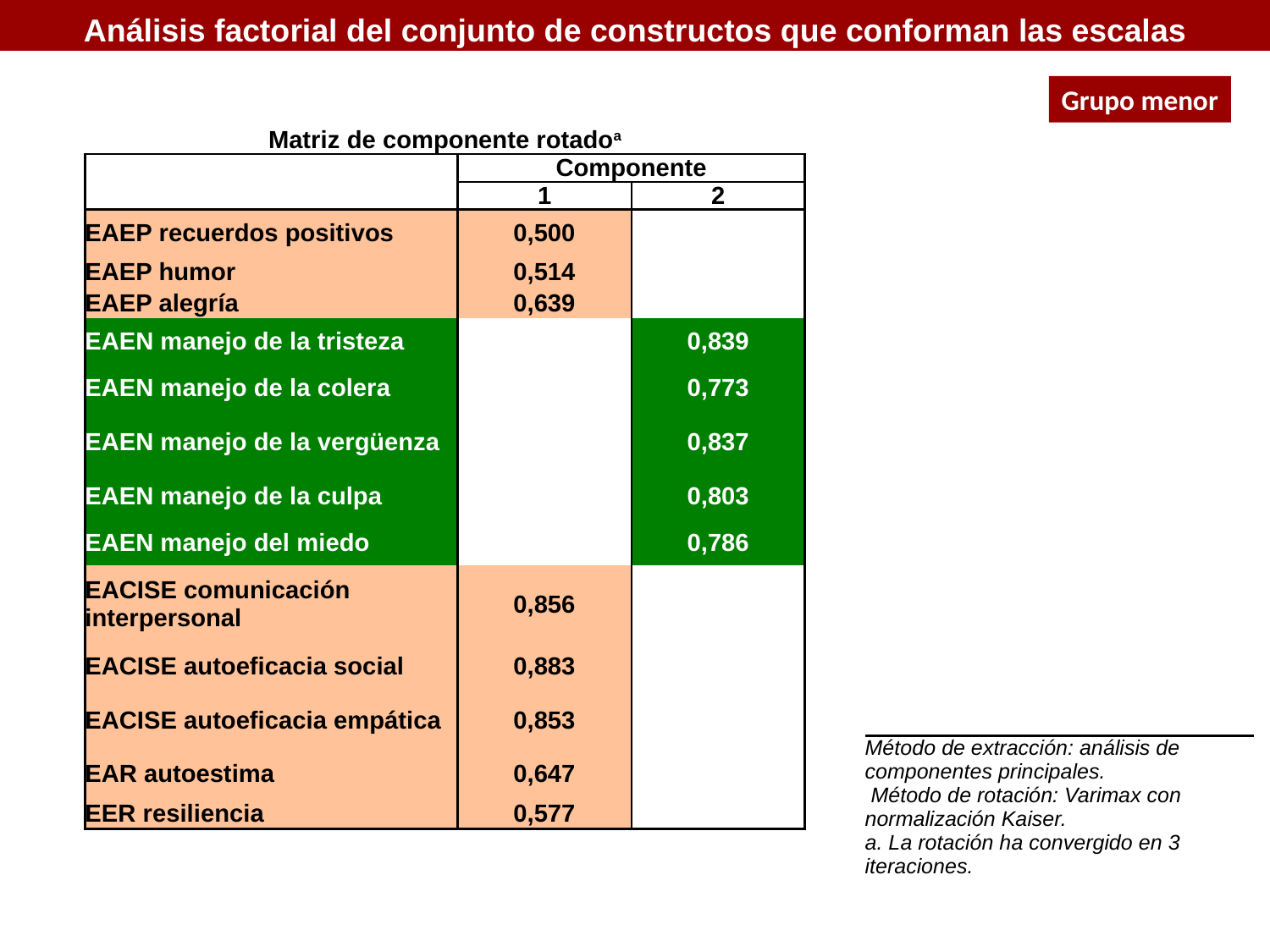

Análisis factorial del conjunto de constructos que conforman las escalas
Grupo menor
| Matriz de componente rotadoa |  |  |
| --- | --- | --- |
|  | Componente |  |
|  | 1 | 2 |
| EAEP recuerdos positivos | 0,500 |  |
| EAEP humor | 0,514 |  |
| EAEP alegría | 0,639 |  |
| EAEN manejo de la tristeza |  | 0,839 |
| EAEN manejo de la colera |  | 0,773 |
| EAEN manejo de la vergüenza |  | 0,837 |
| EAEN manejo de la culpa |  | 0,803 |
| EAEN manejo del miedo |  | 0,786 |
| EACISE comunicación interpersonal | 0,856 |  |
| EACISE autoeficacia social | 0,883 |  |
| EACISE autoeficacia empática | 0,853 |  |
| EAR autoestima | 0,647 |  |
| EER resiliencia | 0,577 |  |
| Método de extracción: análisis de componentes principales. |  |  |
| --- | --- | --- |
| Método de rotación: Varimax con normalización Kaiser. |  |  |
| a. La rotación ha convergido en 3 iteraciones. |  |  |